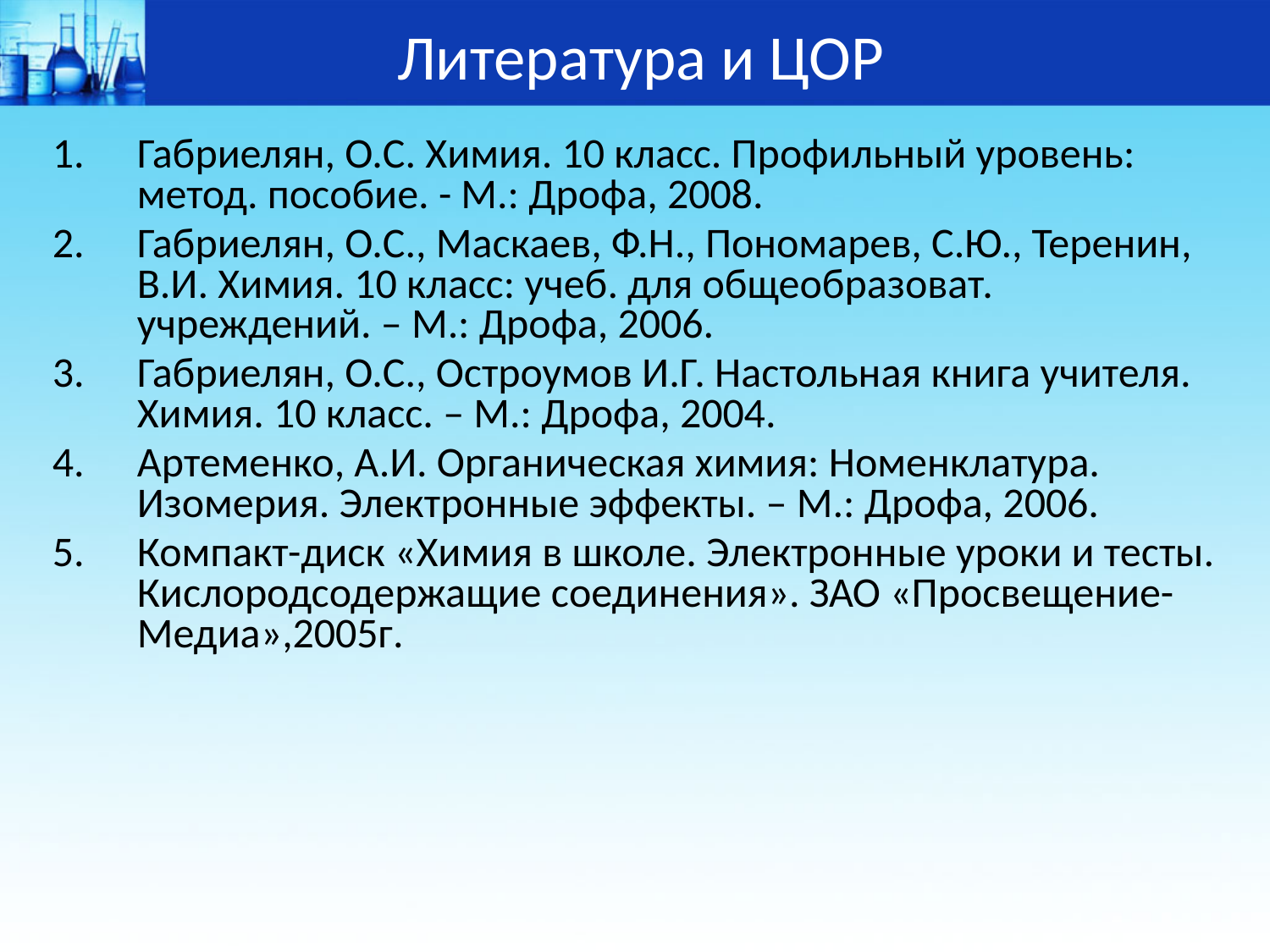

# Литература и ЦОР
Габриелян, О.С. Химия. 10 класс. Профильный уровень: метод. пособие. - М.: Дрофа, 2008.
Габриелян, О.С., Маскаев, Ф.Н., Пономарев, С.Ю., Теренин, В.И. Химия. 10 класс: учеб. для общеобразоват. учреждений. – М.: Дрофа, 2006.
Габриелян, О.С., Остроумов И.Г. Настольная книга учителя. Химия. 10 класс. – М.: Дрофа, 2004.
Артеменко, А.И. Органическая химия: Номенклатура. Изомерия. Электронные эффекты. – М.: Дрофа, 2006.
Компакт-диск «Химия в школе. Электронные уроки и тесты. Кислородсодержащие соединения». ЗАО «Просвещение-Медиа»,2005г.